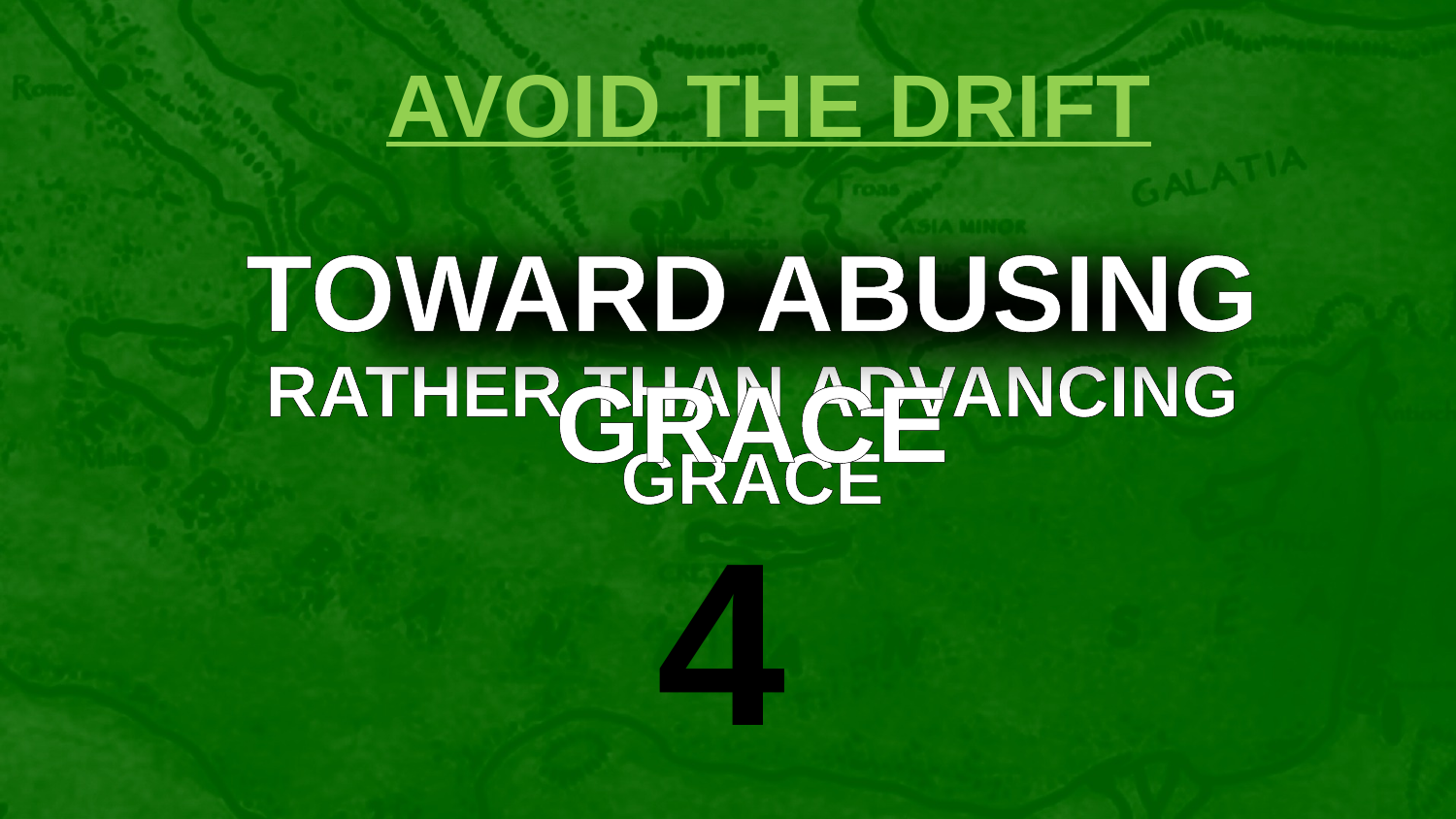

AVOID THE DRIFT
TOWARD ABUSING GRACE

RATHER THAN ADVANCING GRACE
4